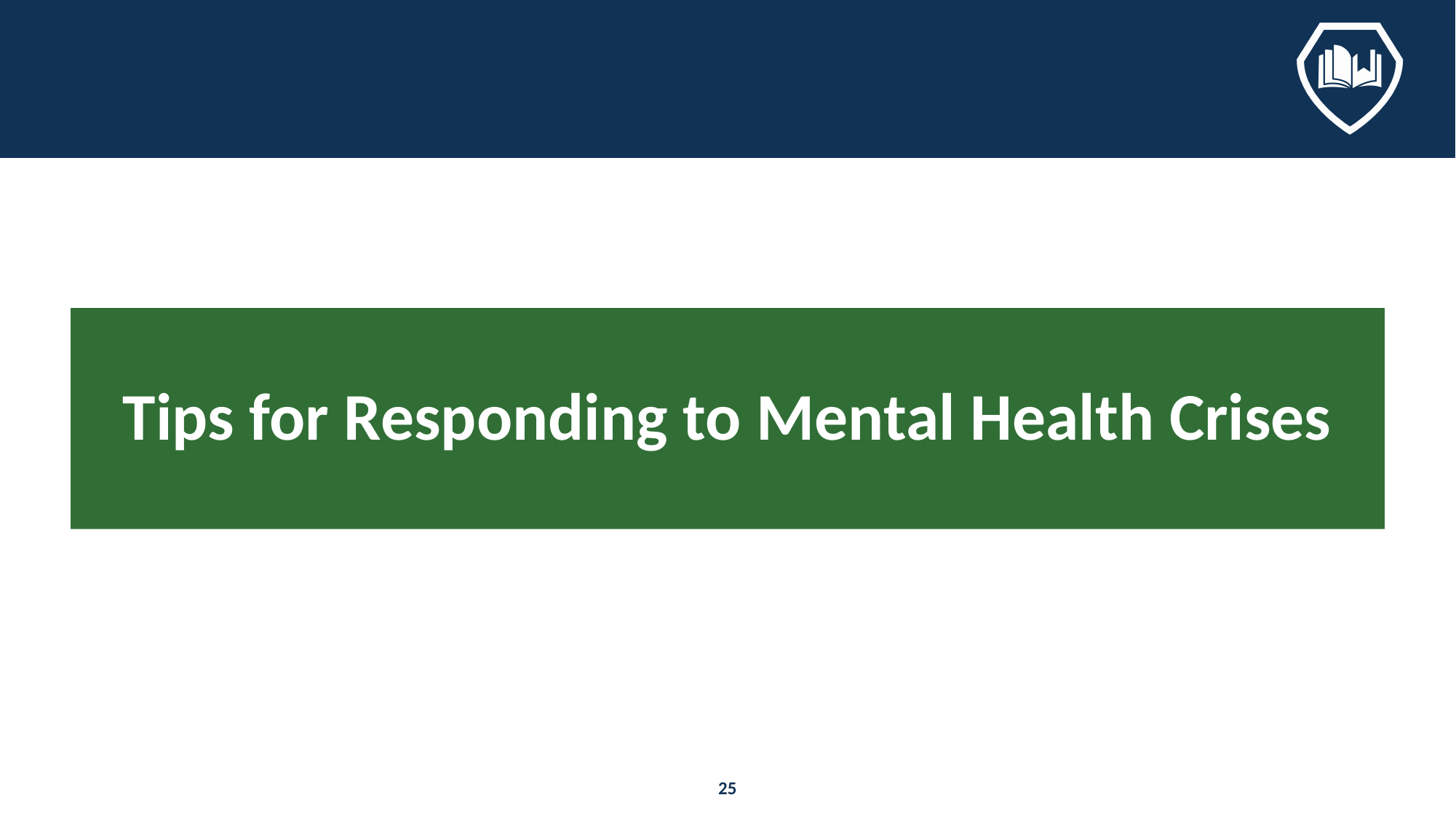

# Tips for Responding to Mental Health Crises